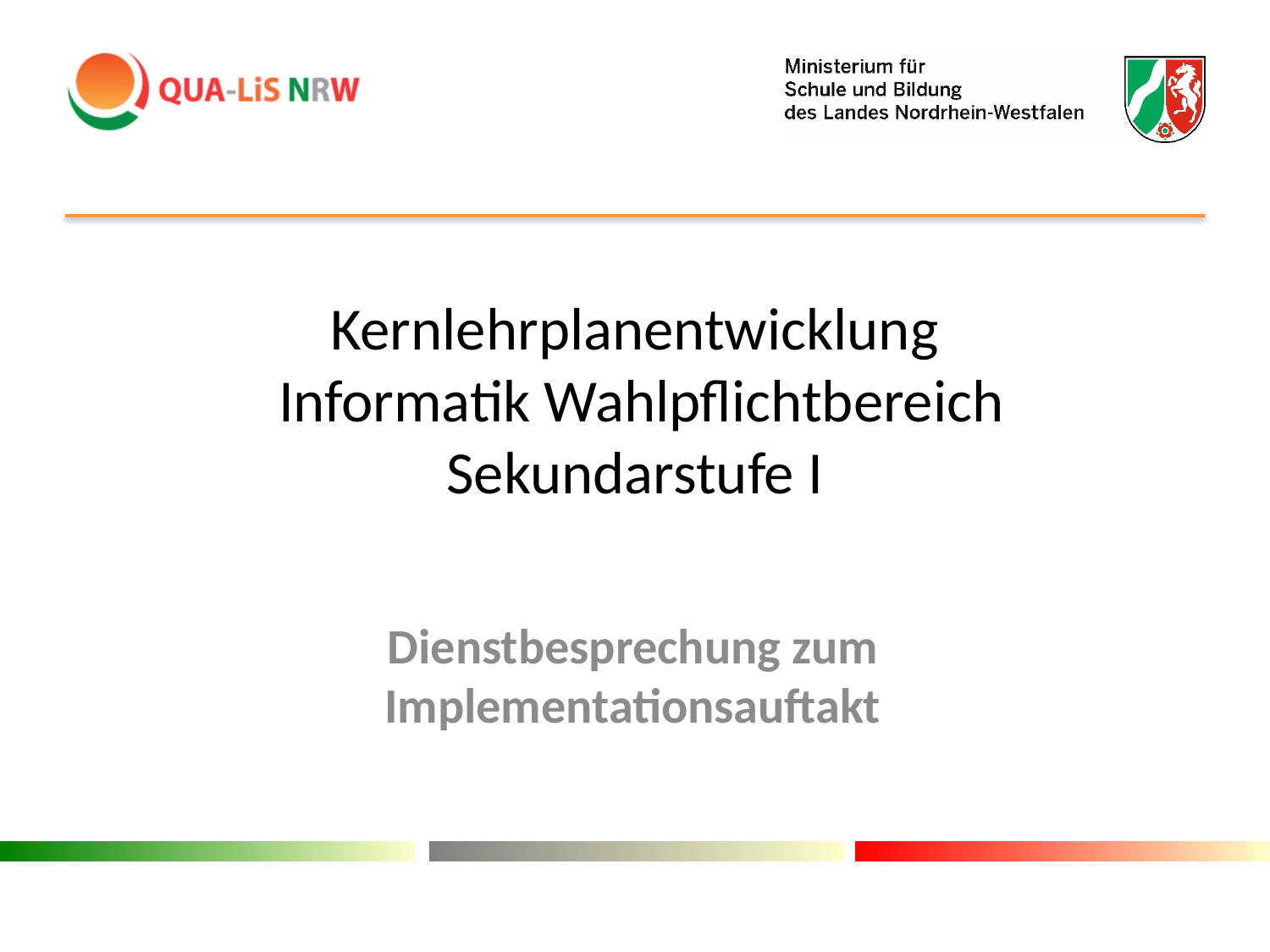

# Kernlehrplanentwicklung Informatik Wahlpflichtbereich Sekundarstufe I

Dienstbesprechung zum Implementationsauftakt